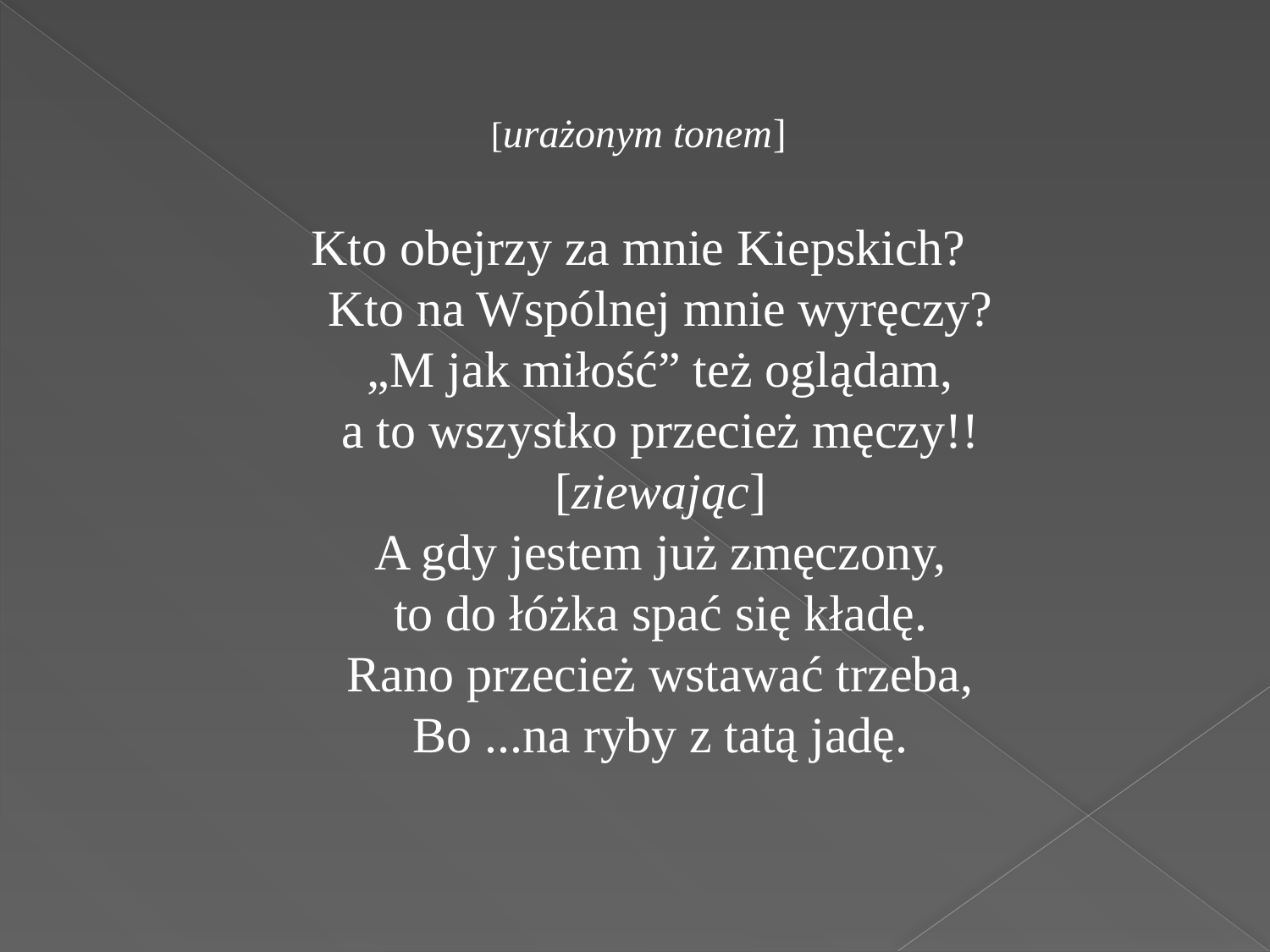

#

[urażonym tonem]
Kto obejrzy za mnie Kiepskich?
Kto na Wspólnej mnie wyręczy?
„M jak miłość” też oglądam,
a to wszystko przecież męczy!!
[ziewając]
A gdy jestem już zmęczony,
to do łóżka spać się kładę.
Rano przecież wstawać trzeba,
Bo ...na ryby z tatą jadę.